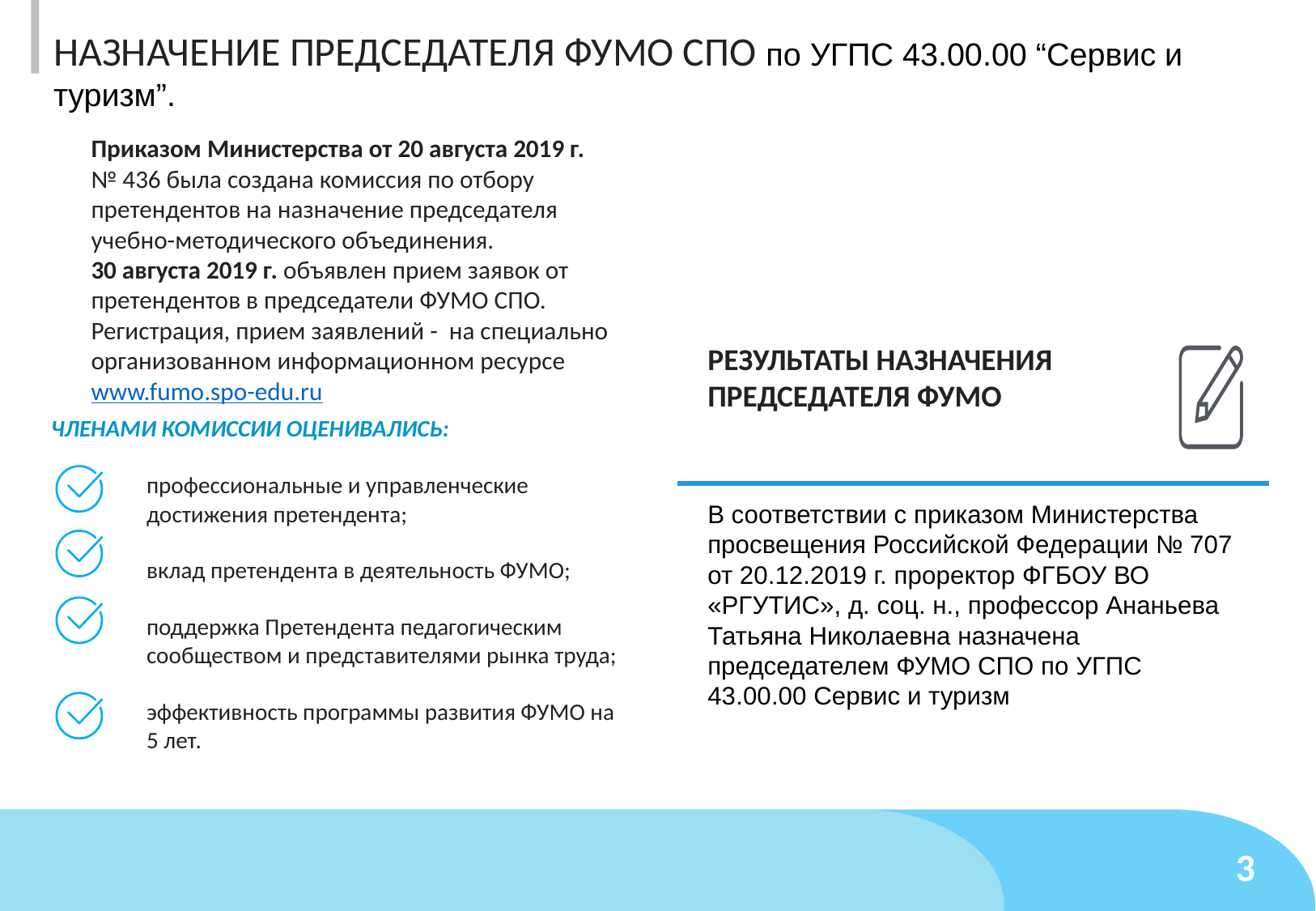

НАЗНАЧЕНИЕ ПРЕДСЕДАТЕЛЯ ФУМО СПО по УГПС 43.00.00 “Сервис и туризм”.

Приказом Министерства от 20 августа 2019 г.
№ 436 была создана комиссия по отбору претендентов на назначение председателя учебно-методического объединения.
30 августа 2019 г. объявлен прием заявок от претендентов в председатели ФУМО СПО.
Регистрация, прием заявлений -  на специально организованном информационном ресурсе  www.fumo.spo-edu.ru
РЕЗУЛЬТАТЫ НАЗНАЧЕНИЯ  ПРЕДСЕДАТЕЛЯ ФУМО

В соответствии с приказом Министерства просвещения Российской Федерации № 707 от 20.12.2019 г. проректор ФГБОУ ВО «РГУТИС», д. соц. н., профессор Ананьева Татьяна Николаевна назначена председателем ФУМО СПО по УГПС 43.00.00 Сервис и туризм

ЧЛЕНАМИ КОМИССИИ ОЦЕНИВАЛИСЬ:

профессиональные и управленческие
достижения претендента;

вклад претендента в деятельность ФУМО;

поддержка Претендента педагогическим
сообществом и представителями рынка труда;

эффективность программы развития ФУМО на
5 лет.

3